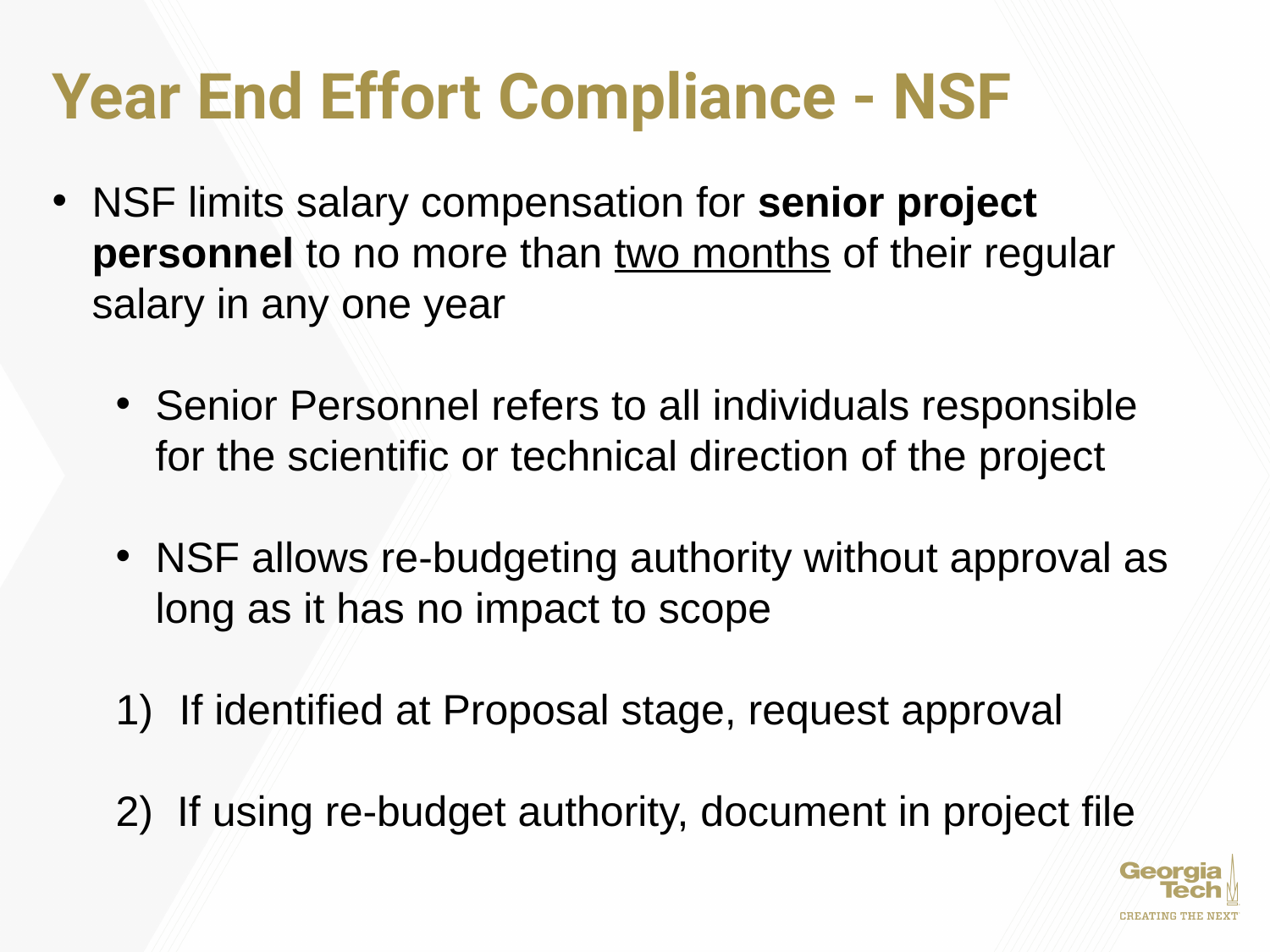

# Year End Effort Compliance - NSF
NSF limits salary compensation for senior project personnel to no more than two months of their regular salary in any one year

Senior Personnel refers to all individuals responsible for the scientific or technical direction of the project

NSF allows re-budgeting authority without approval as long as it has no impact to scope

If identified at Proposal stage, request approval

2)  If using re-budget authority, document in project file